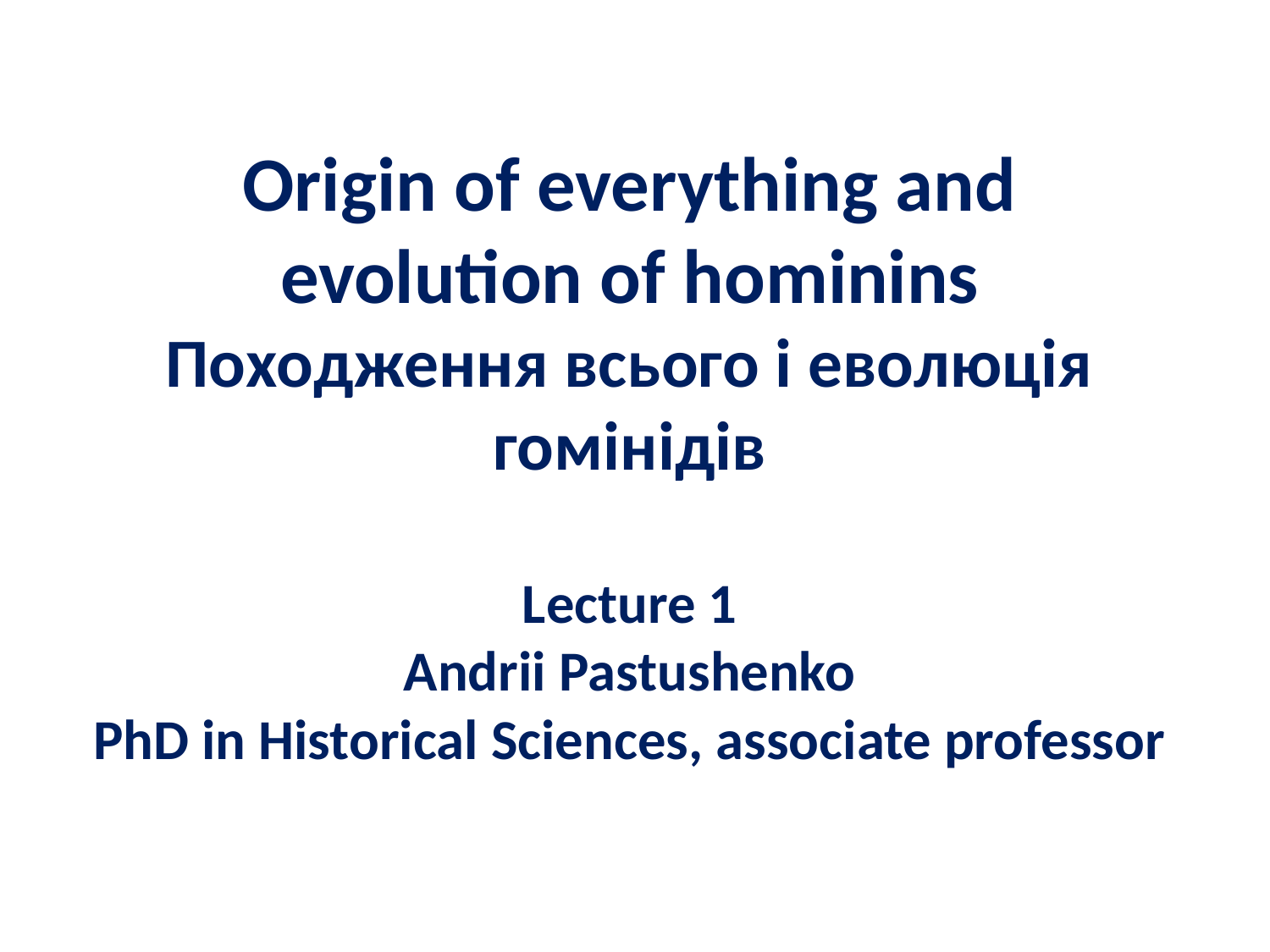

# Origin of everything and evolution of hominins Походження всього і еволюція гомінідів Lecture 1 Andrii Pastushenko PhD in Historical Sciences, associate professor